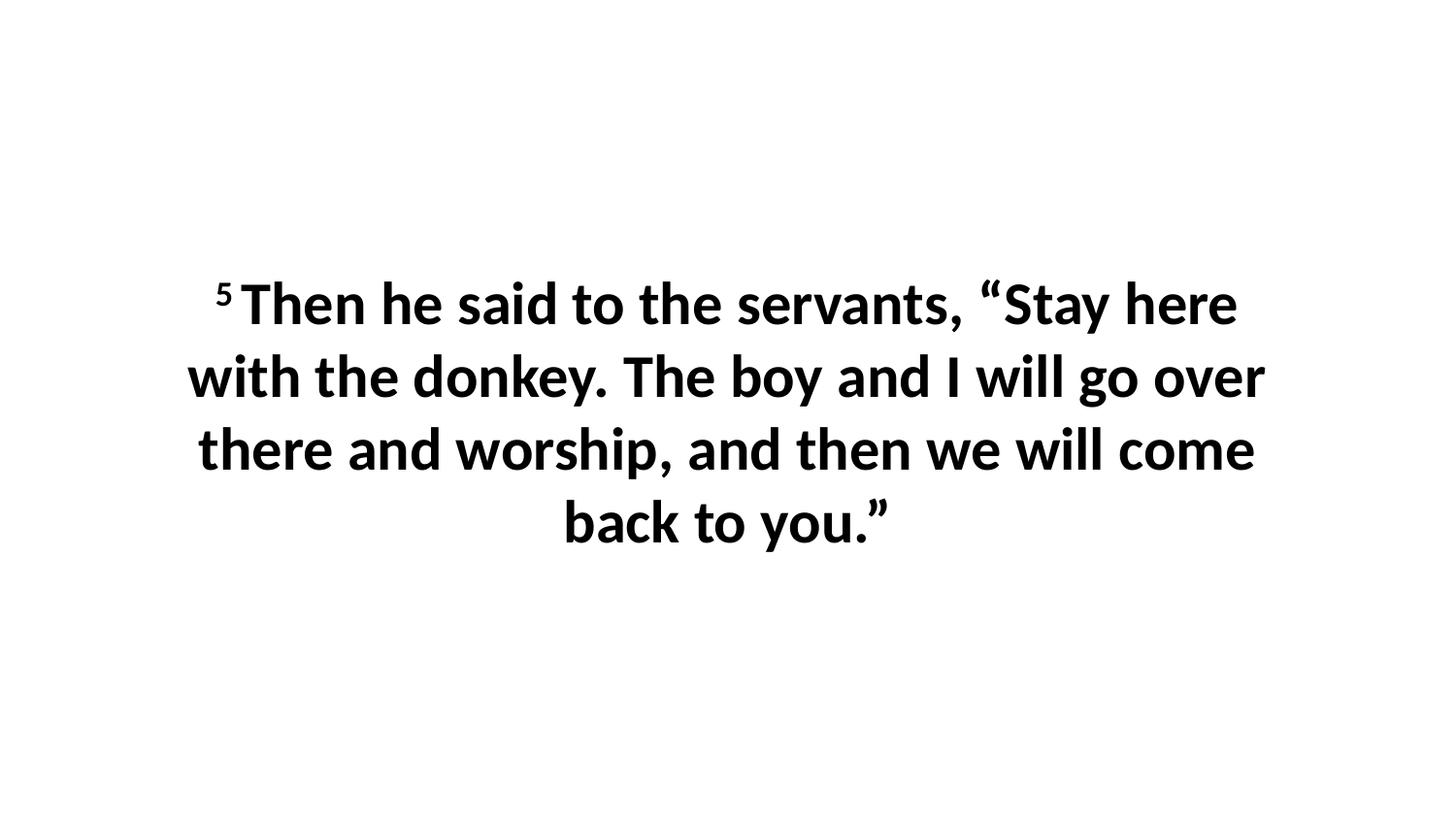

5 Then he said to the servants, “Stay here with the donkey. The boy and I will go over there and worship, and then we will come back to you.”